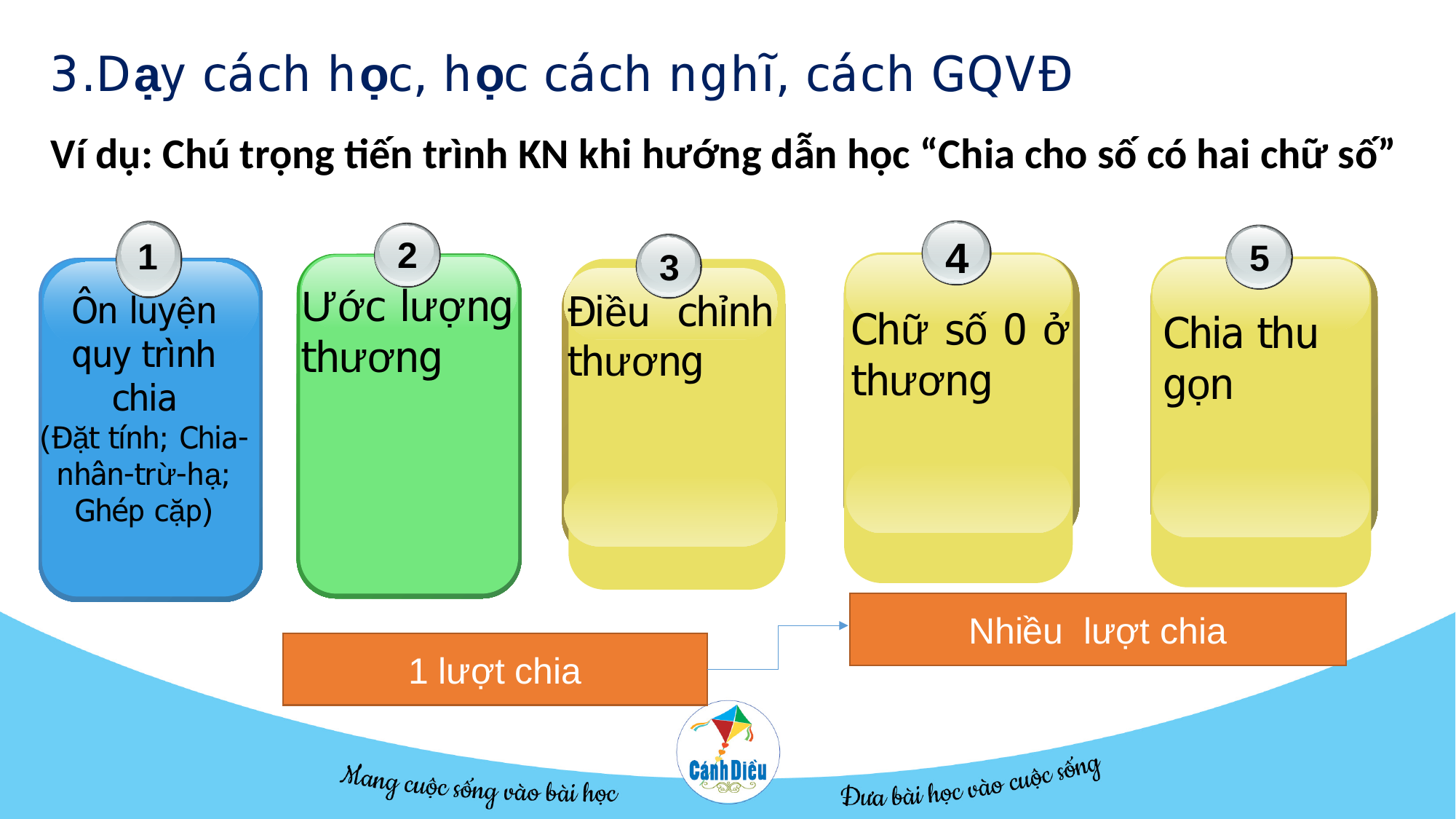

3.Dạy cách học, học cách nghĩ, cách GQVĐ

Ví dụ: Chú trọng tiến trình KN khi hướng dẫn học “Chia cho số có hai chữ số”

4

Chữ số 0 ở thương

1

Ôn luyện quy trình chia
(Đặt tính; Chia-nhân-trừ-hạ; Ghép cặp)

2

Ước lượng thương

5

Chia thu gọn

3

Điều chỉnh thương
Nhiều  lượt chia
1 lượt chia